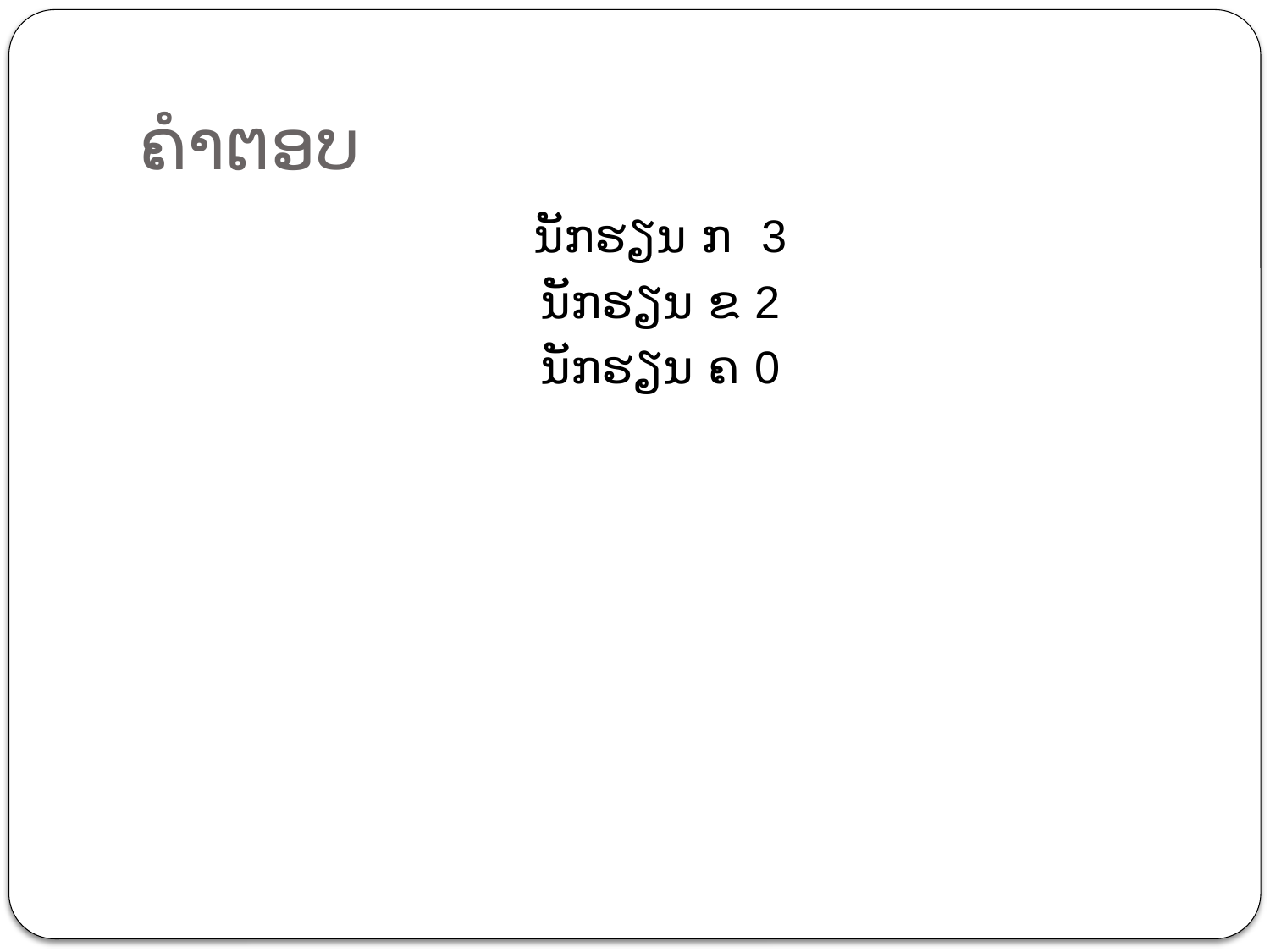

# ຄຳຕອບ
ນັກຮຽນ ກ  3
ນັກຮຽນ ຂ 2
ນັກຮຽນ ຄ 0